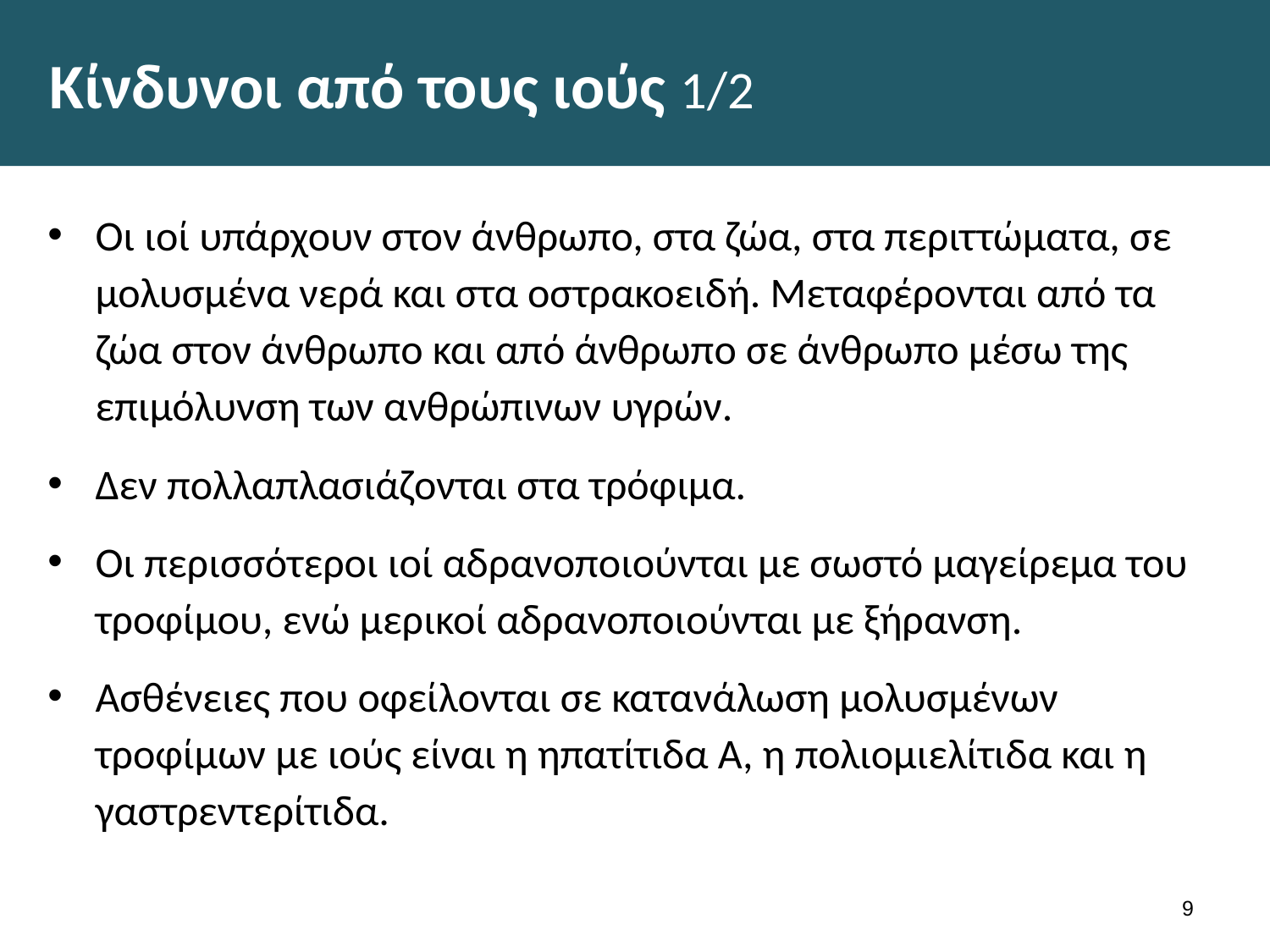

# Κίνδυνοι από τους ιούς 1/2
Οι ιοί υπάρχουν στον άνθρωπο, στα ζώα, στα περιττώματα, σε μολυσμένα νερά και στα οστρακοειδή. Μεταφέρονται από τα ζώα στον άνθρωπο και από άνθρωπο σε άνθρωπο μέσω της επιμόλυνση των ανθρώπινων υγρών.
Δεν πολλαπλασιάζονται στα τρόφιμα.
Οι περισσότεροι ιοί αδρανοποιούνται με σωστό μαγείρεμα του τροφίμου, ενώ μερικοί αδρανοποιούνται με ξήρανση.
Ασθένειες που οφείλονται σε κατανάλωση μολυσμένων τροφίμων με ιούς είναι η ηπατίτιδα Α, η πολιομιελίτιδα και η γαστρεντερίτιδα.
9